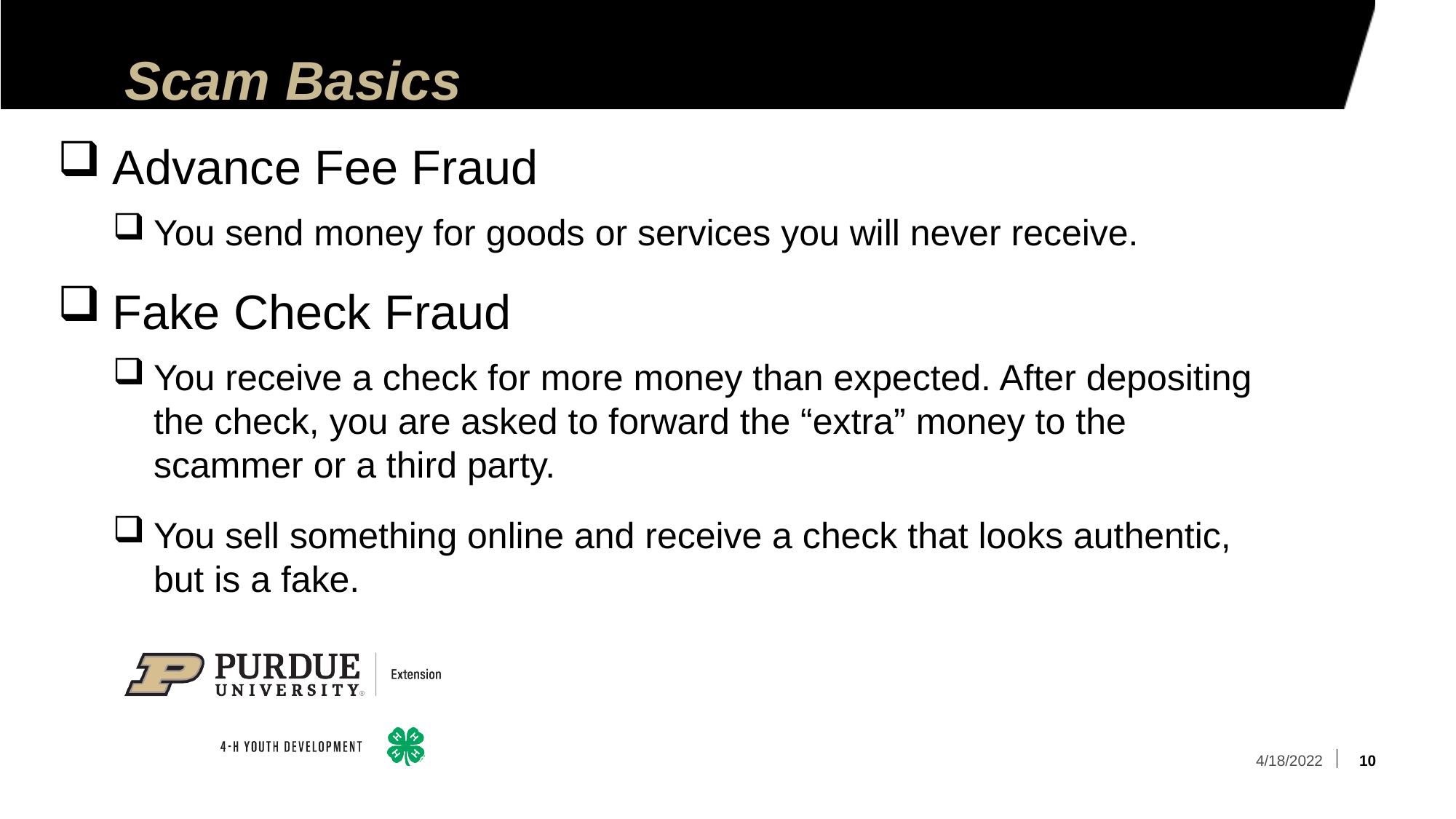

# Scam Basics
Advance Fee Fraud
You send money for goods or services you will never receive.
Fake Check Fraud
You receive a check for more money than expected. After depositing the check, you are asked to forward the “extra” money to the scammer or a third party.
You sell something online and receive a check that looks authentic, but is a fake.

10
4/18/2022